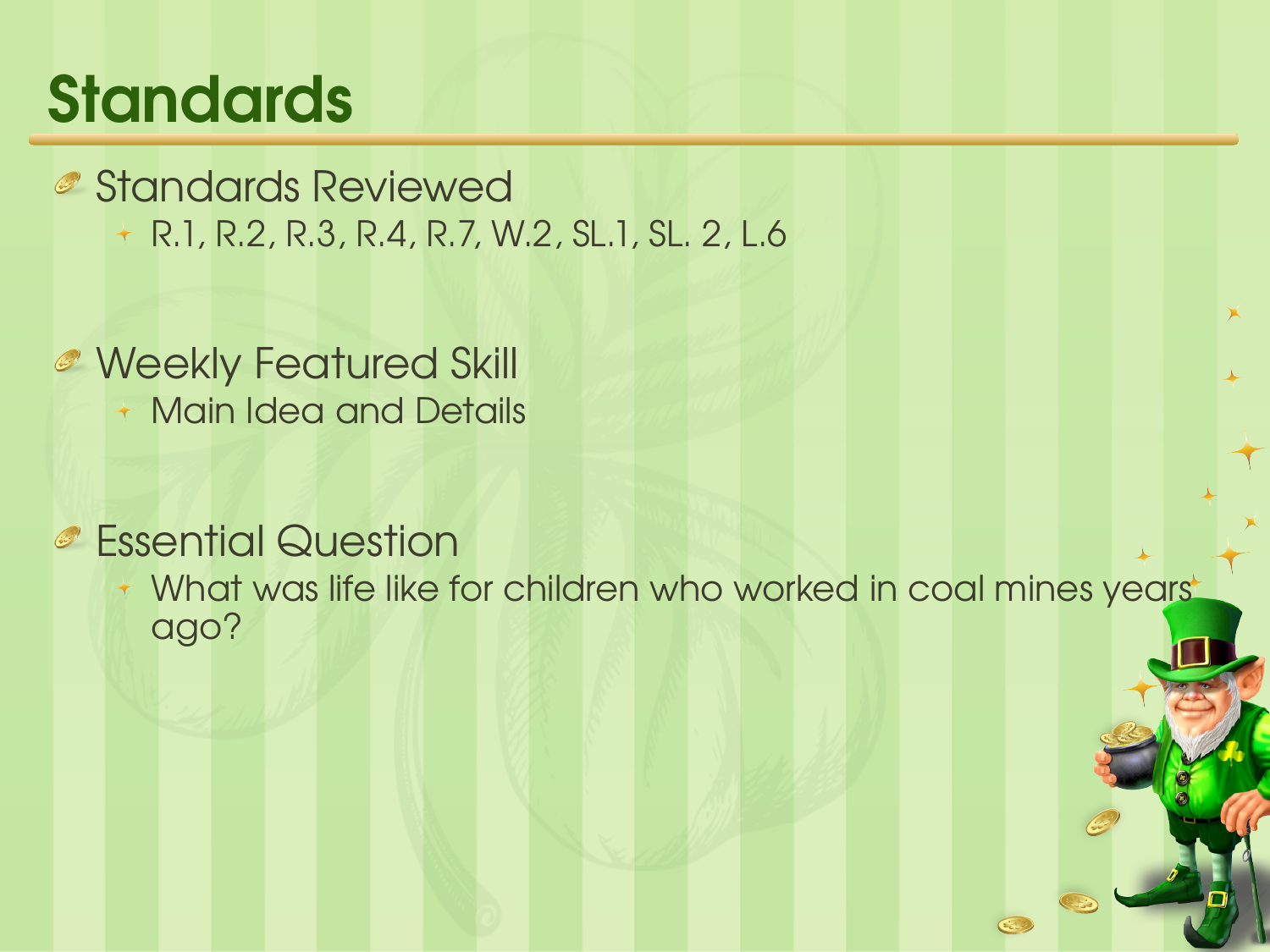

# Standards
Standards Reviewed
R.1, R.2, R.3, R.4, R.7, W.2, SL.1, SL. 2, L.6

Weekly Featured Skill
Main Idea and Details

Essential Question
What was life like for children who worked in coal mines years ago?